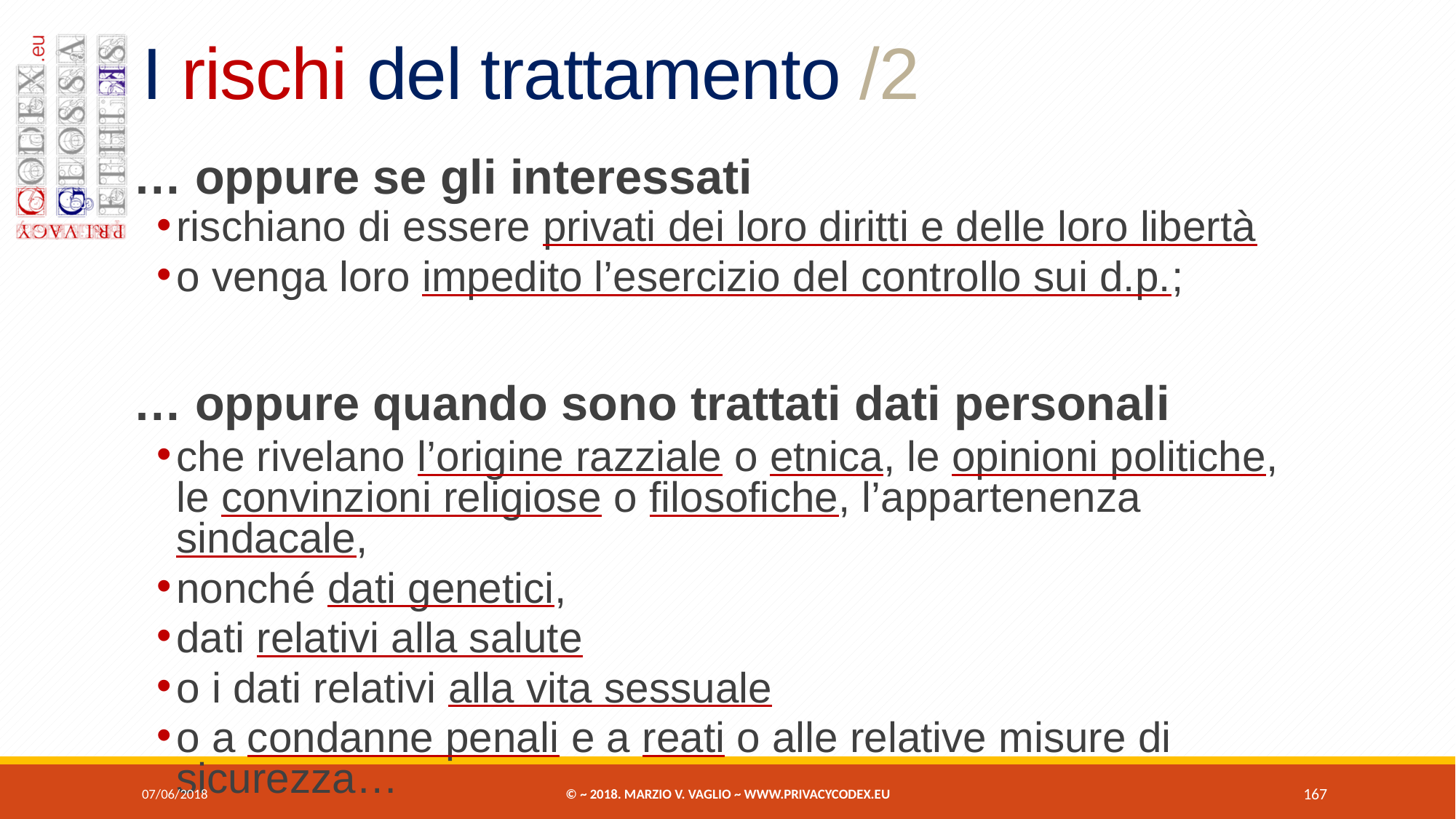

# I rischi del trattamento /2
… oppure se gli interessati
rischiano di essere privati dei loro diritti e delle loro libertà
o venga loro impedito l’esercizio del controllo sui d.p.;

… oppure quando sono trattati dati personali
che rivelano l’origine razziale o etnica, le opinioni politiche, le convinzioni religiose o filosofiche, l’appartenenza sindacale,
nonché dati genetici,
dati relativi alla salute
o i dati relativi alla vita sessuale
o a condanne penali e a reati o alle relative misure di sicurezza…
07/06/2018
© ~ 2018. Marzio V. Vaglio ~ www.privacycodex.eu
167